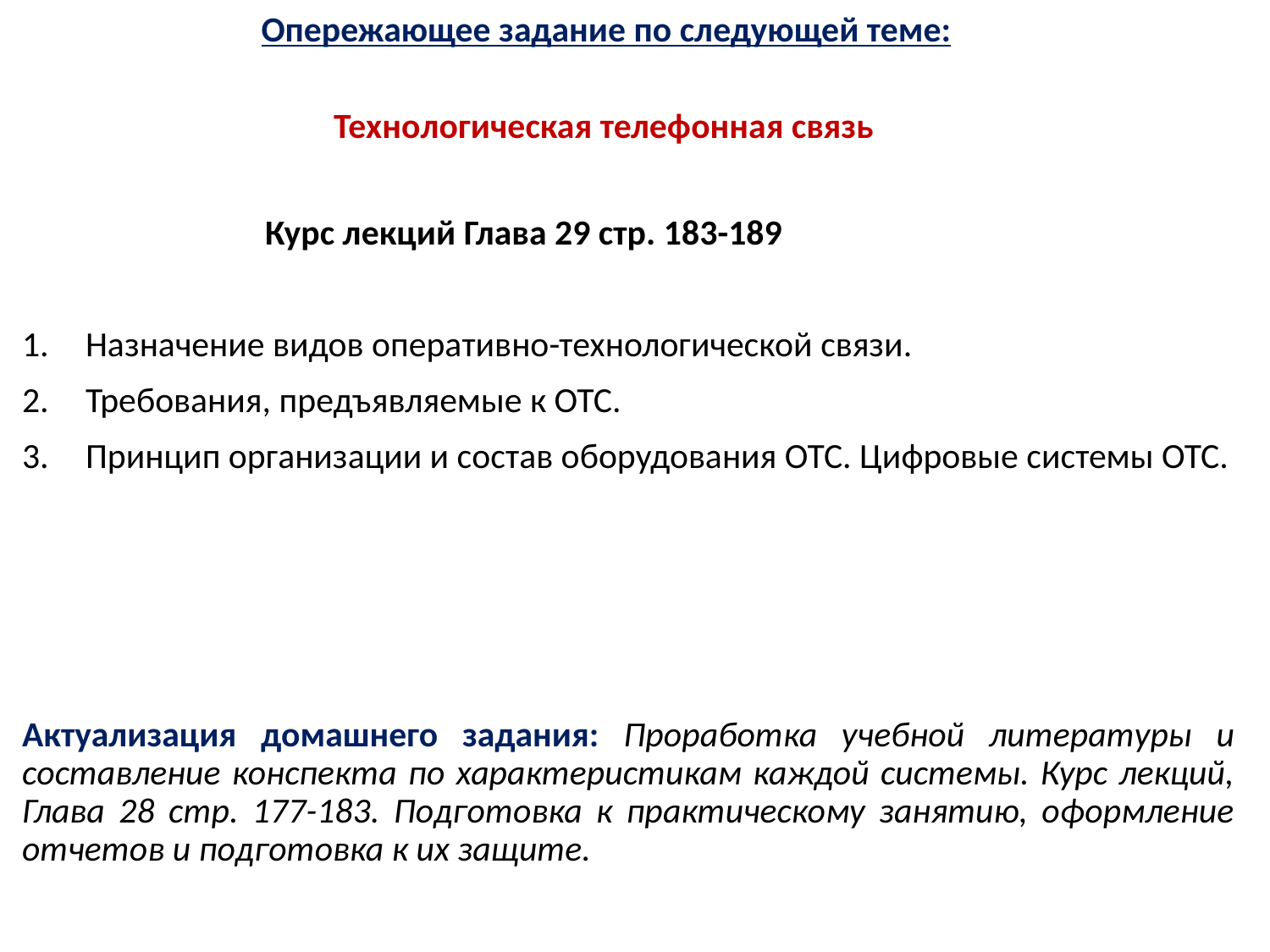

# Опережающее задание по следующей теме:
Технологическая телефонная связь
                                         Курс лекций Глава 29 стр. 183-189

Назначение видов оперативно-технологической связи.
Требования, предъявляемые к ОТС.
Принцип организации и состав оборудования ОТС. Цифровые системы ОТС.

Актуализация домашнего задания: Проработка учебной литературы и составление конспекта по характеристикам каждой системы. Курс лекций, Глава 28 стр. 177-183. Подготовка к практическому занятию, оформление отчетов и подготовка к их защите.